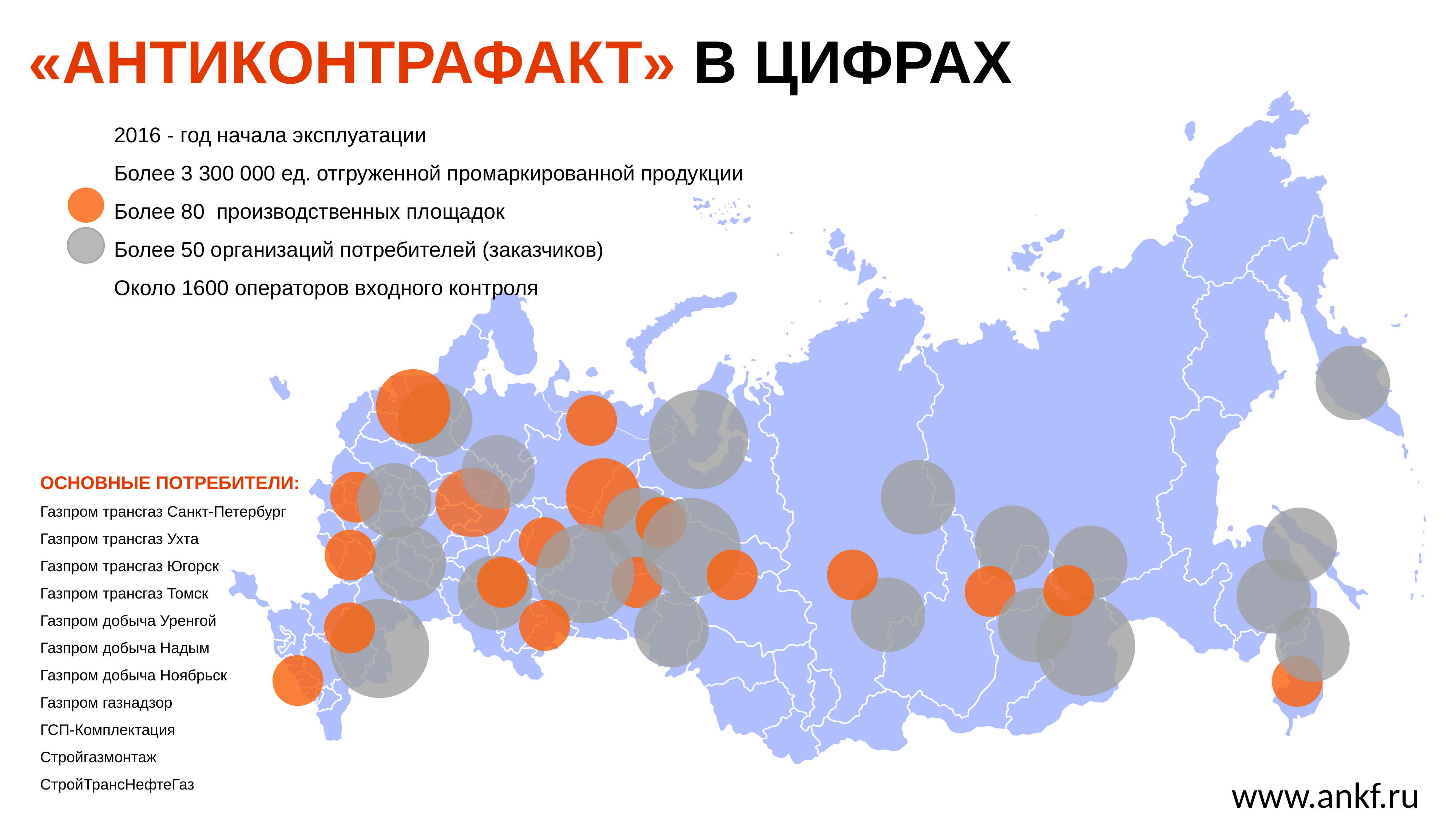

«АНТИКОНТРАФАКТ» В ЦИФРАХ

2016 - год начала эксплуатации
Более 3 300 000 ед. отгруженной промаркированной продукции
Более 80  производственных площадок
Более 50 организаций потребителей (заказчиков)
Около 1600 операторов входного контроля

ОСНОВНЫЕ ПОТРЕБИТЕЛИ:
Газпром трансгаз Санкт-Петербург
Газпром трансгаз Ухта
Газпром трансгаз Югорск
Газпром трансгаз Томск
Газпром добыча Уренгой
Газпром добыча Надым
Газпром добыча Ноябрьск
Газпром газнадзор
ГСП-Комплектация
Стройгазмонтаж
СтройТрансНефтеГаз

www.ankf.ru